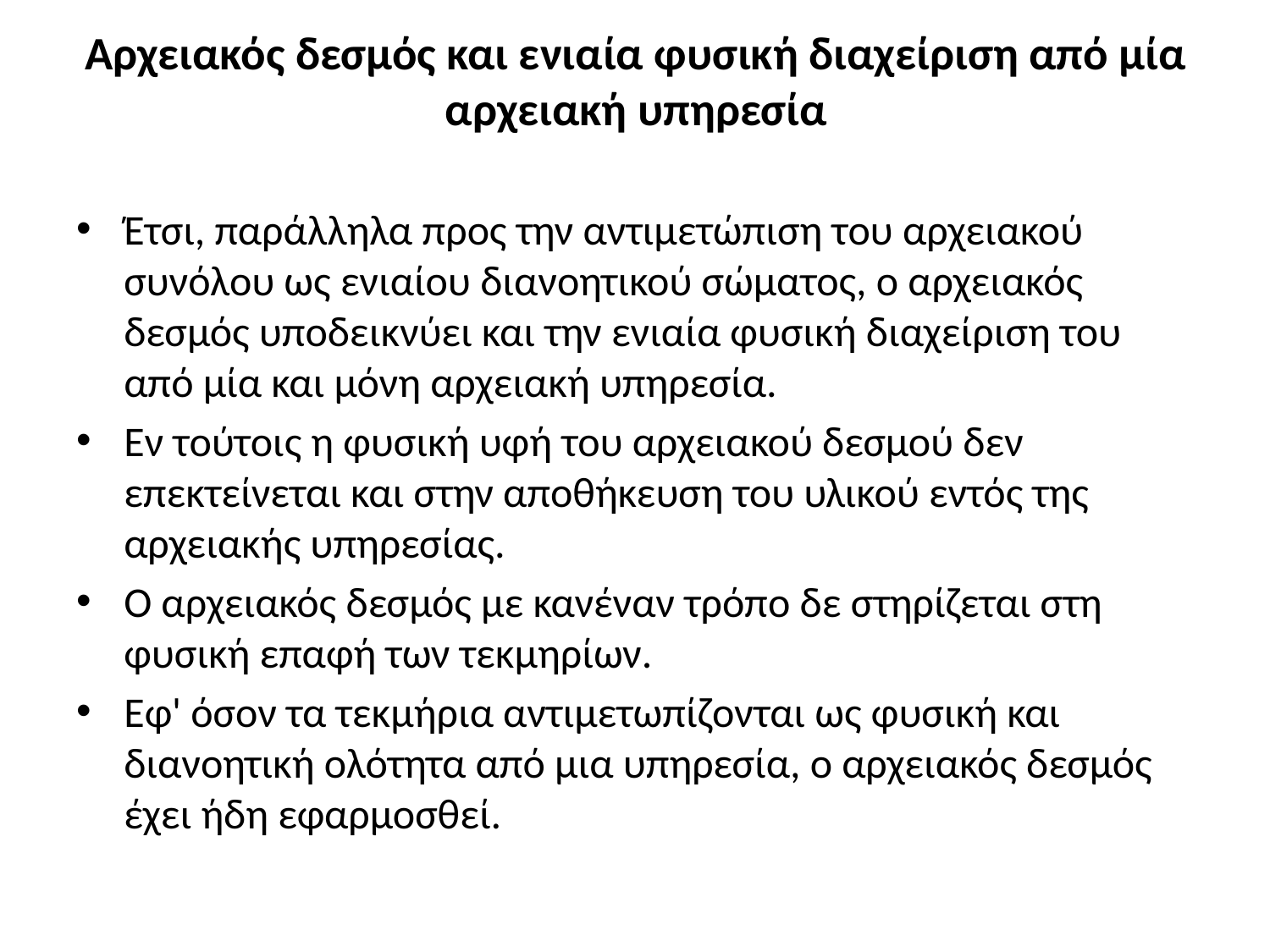

# Αρχειακός δεσμός και ενιαία φυσική διαχείριση από μία αρχειακή υπηρεσία
Έτσι, παράλληλα προς την αντιμετώπιση του αρχειακού συνόλου ως ενιαίου διανοητικού σώματος, ο αρχειακός δεσμός υποδεικνύει και την ενιαία φυσική διαχείριση του από μία και μόνη αρχειακή υπηρεσία.
Εν τούτοις η φυσική υφή του αρχειακού δεσμού δεν επεκτείνεται και στην αποθήκευση του υλικού εντός της αρχειακής υπηρεσίας.
Ο αρχειακός δεσμός με κανέναν τρόπο δε στηρίζεται στη φυσική επαφή των τεκμηρίων.
Εφ' όσον τα τεκμήρια αντιμετωπίζονται ως φυσική και διανοητική ολότητα από μια υπηρεσία, ο αρχειακός δεσμός έχει ήδη εφαρμοσθεί.